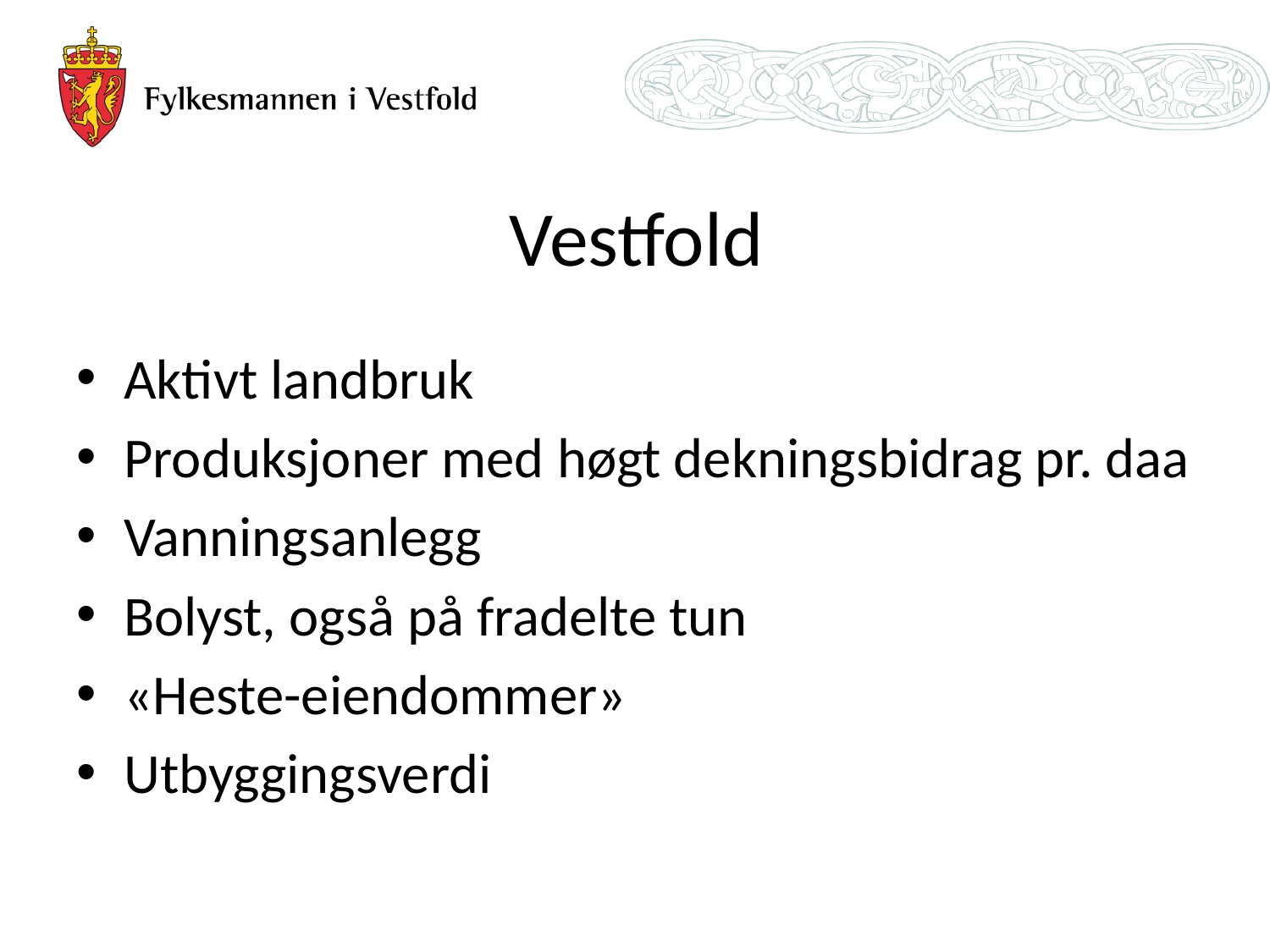

# Vestfold
Aktivt landbruk
Produksjoner med høgt dekningsbidrag pr. daa
Vanningsanlegg
Bolyst, også på fradelte tun
«Heste-eiendommer»
Utbyggingsverdi